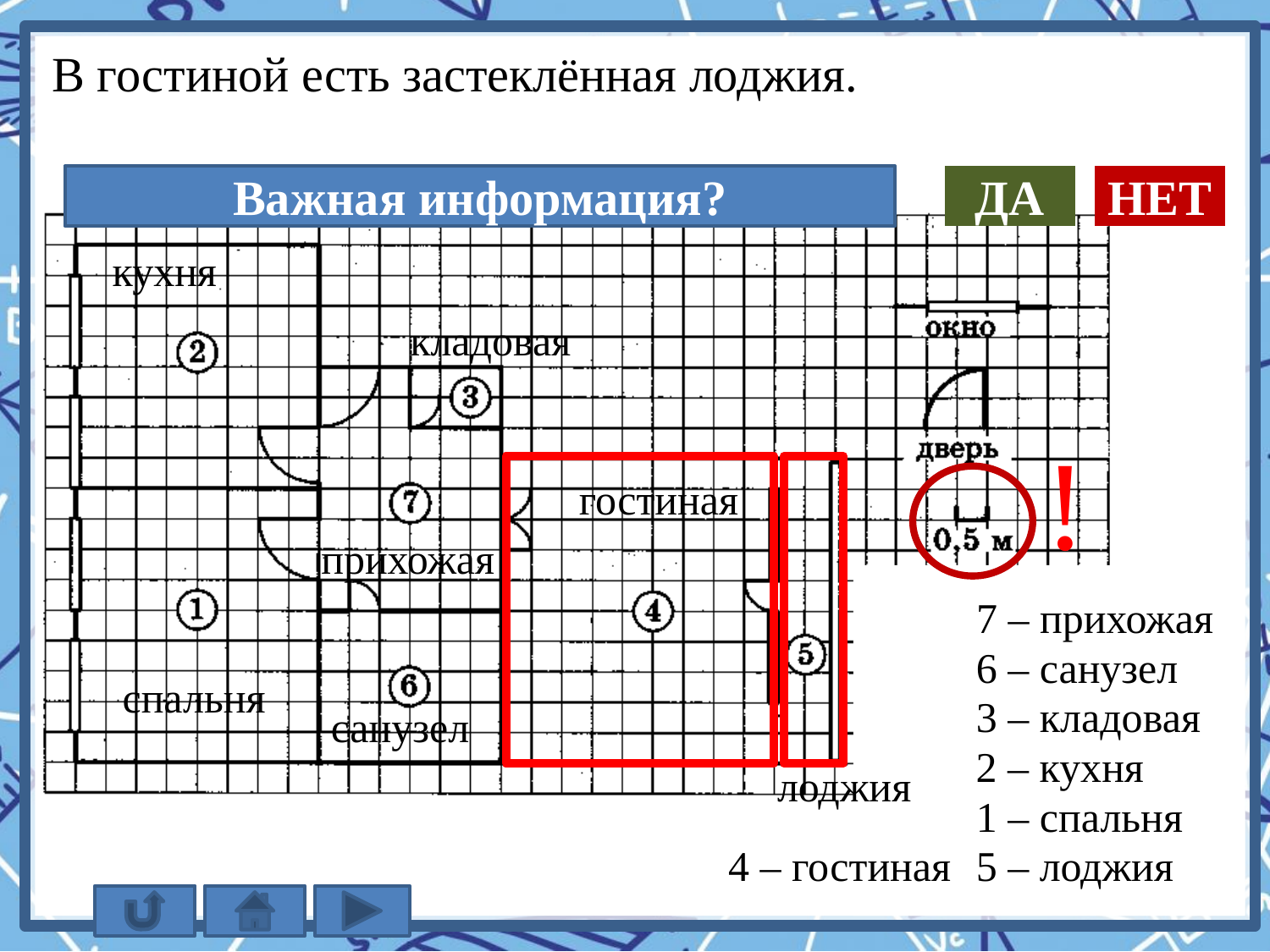

В гостиной есть застеклённая лоджия.
Важная информация?
ДА
НЕТ
кухня
кладовая
!

гостиная

прихожая
7 – прихожая
6 – санузел
спальня
3 – кладовая
санузел
2 – кухня
лоджия
1 – спальня
4 – гостиная
5 – лоджия